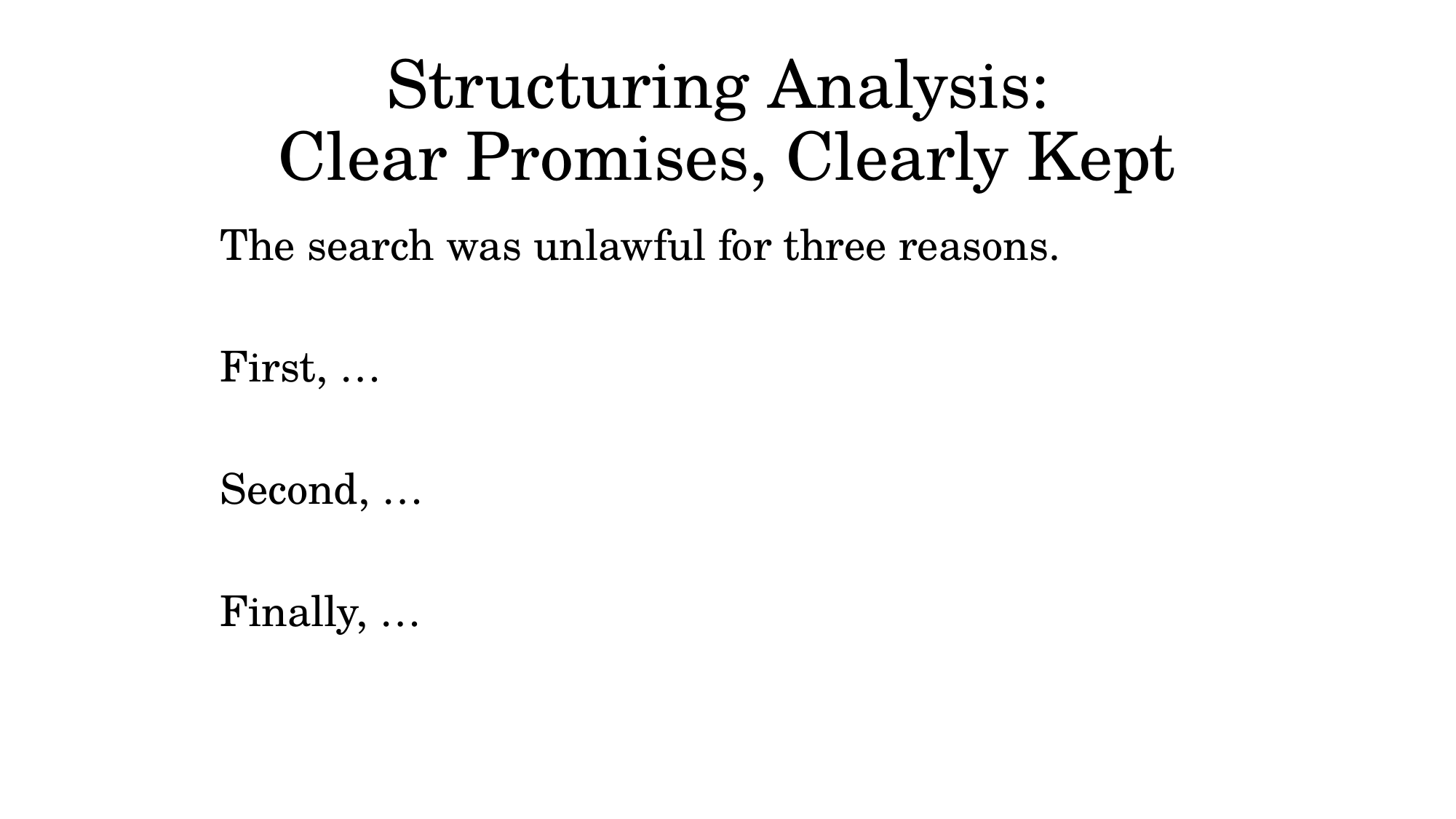

# Structuring Analysis: Clear Promises, Clearly Kept
	The search was unlawful for three reasons.

	First, …

	Second, …

	Finally, …